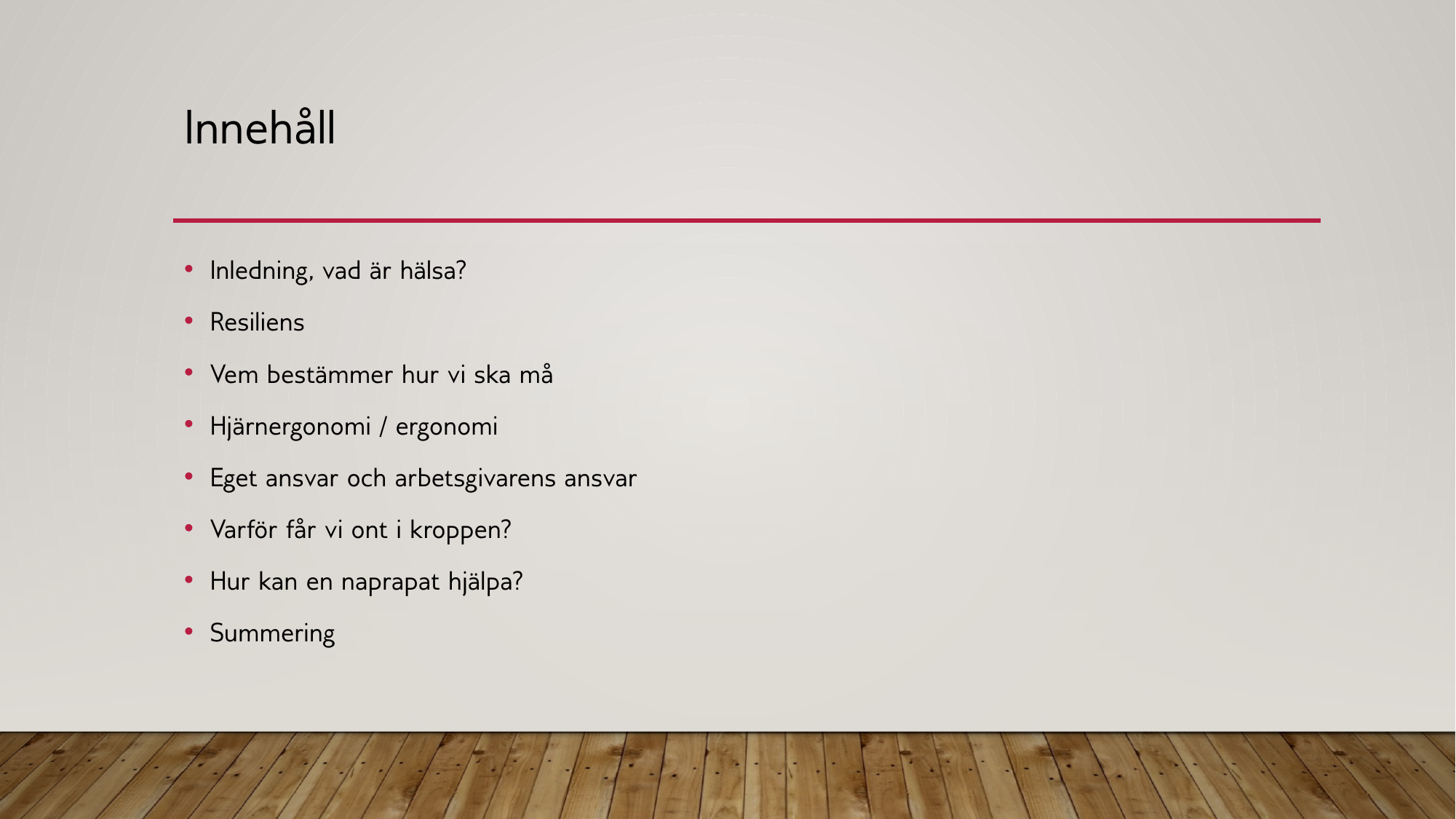

# Innehåll
Inledning, vad är hälsa?
Resiliens
Vem bestämmer hur vi ska må
Hjärnergonomi / ergonomi
Eget ansvar och arbetsgivarens ansvar
Varför får vi ont i kroppen?
Hur kan en naprapat hjälpa?
Summering